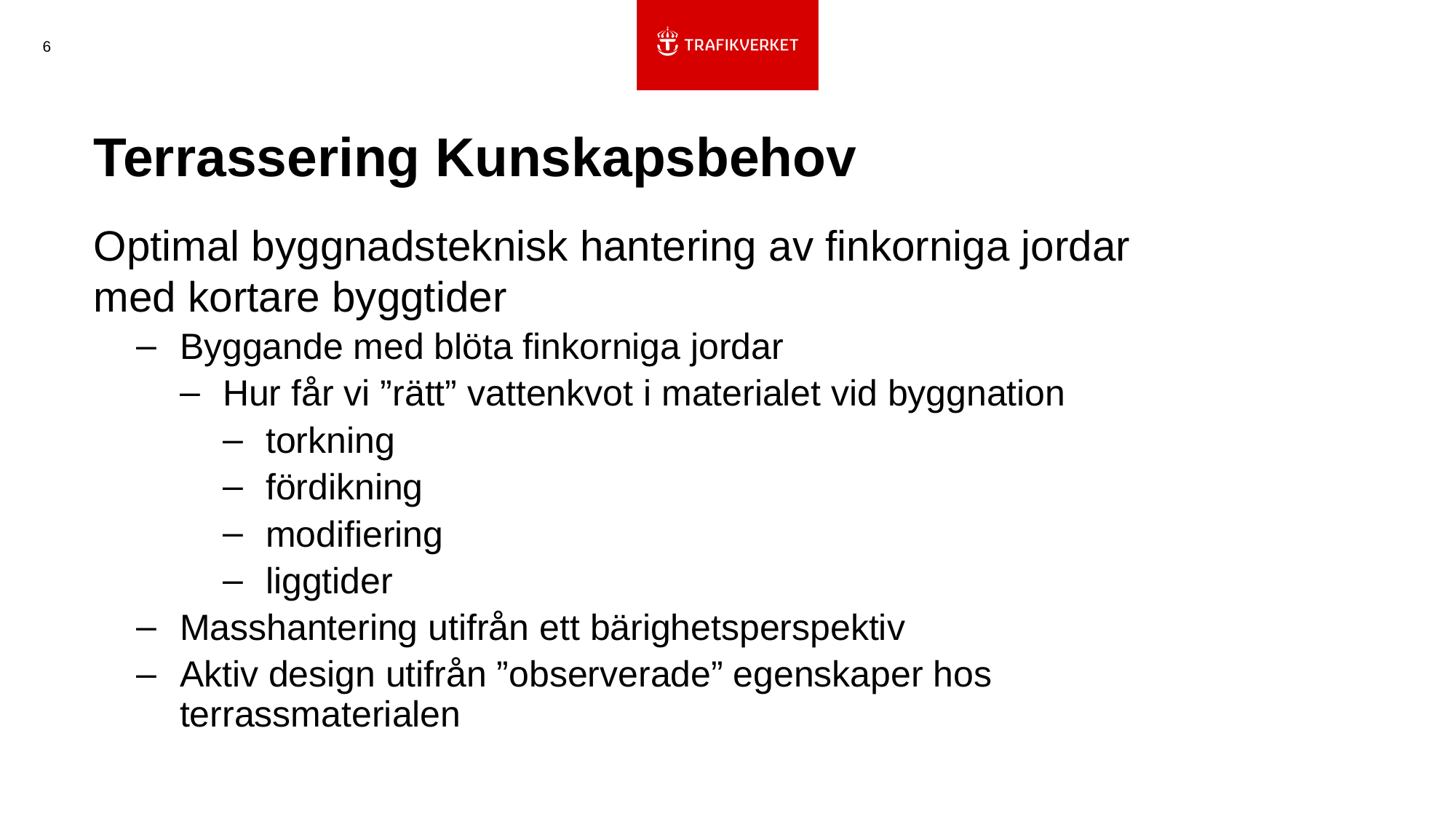

6

# Terrassering Kunskapsbehov
Optimal byggnadsteknisk hantering av finkorniga jordar med kortare byggtider
Byggande med blöta finkorniga jordar
Hur får vi ”rätt” vattenkvot i materialet vid byggnation
torkning
fördikning
modifiering
liggtider
Masshantering utifrån ett bärighetsperspektiv
Aktiv design utifrån ”observerade” egenskaper hos terrassmaterialen